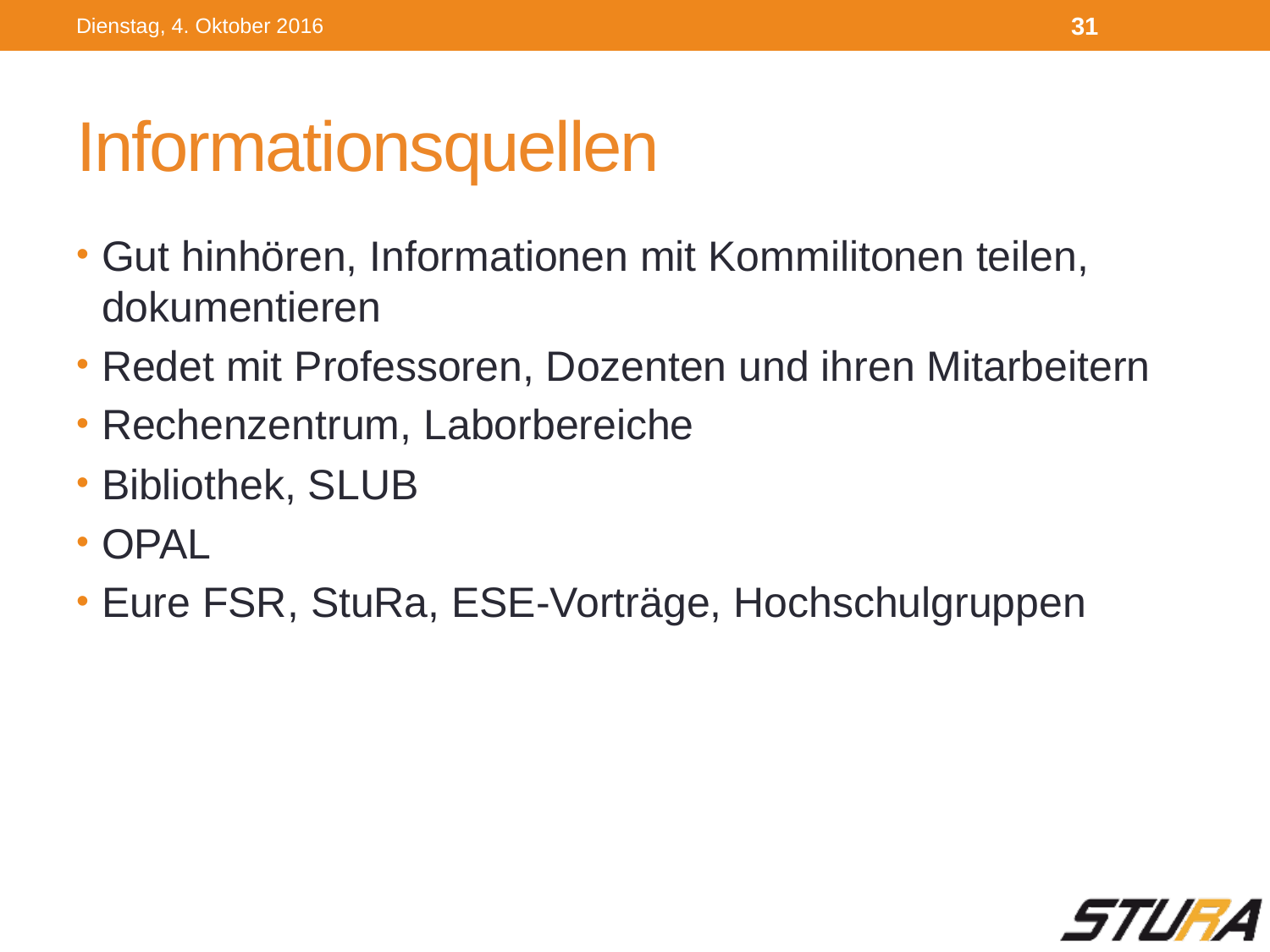

Dienstag, 4. Oktober 2016
31
# Informationsquellen
Gut hinhören, Informationen mit Kommilitonen teilen, dokumentieren
Redet mit Professoren, Dozenten und ihren Mitarbeitern
Rechenzentrum, Laborbereiche
Bibliothek, SLUB
OPAL
Eure FSR, StuRa, ESE-Vorträge, Hochschulgruppen